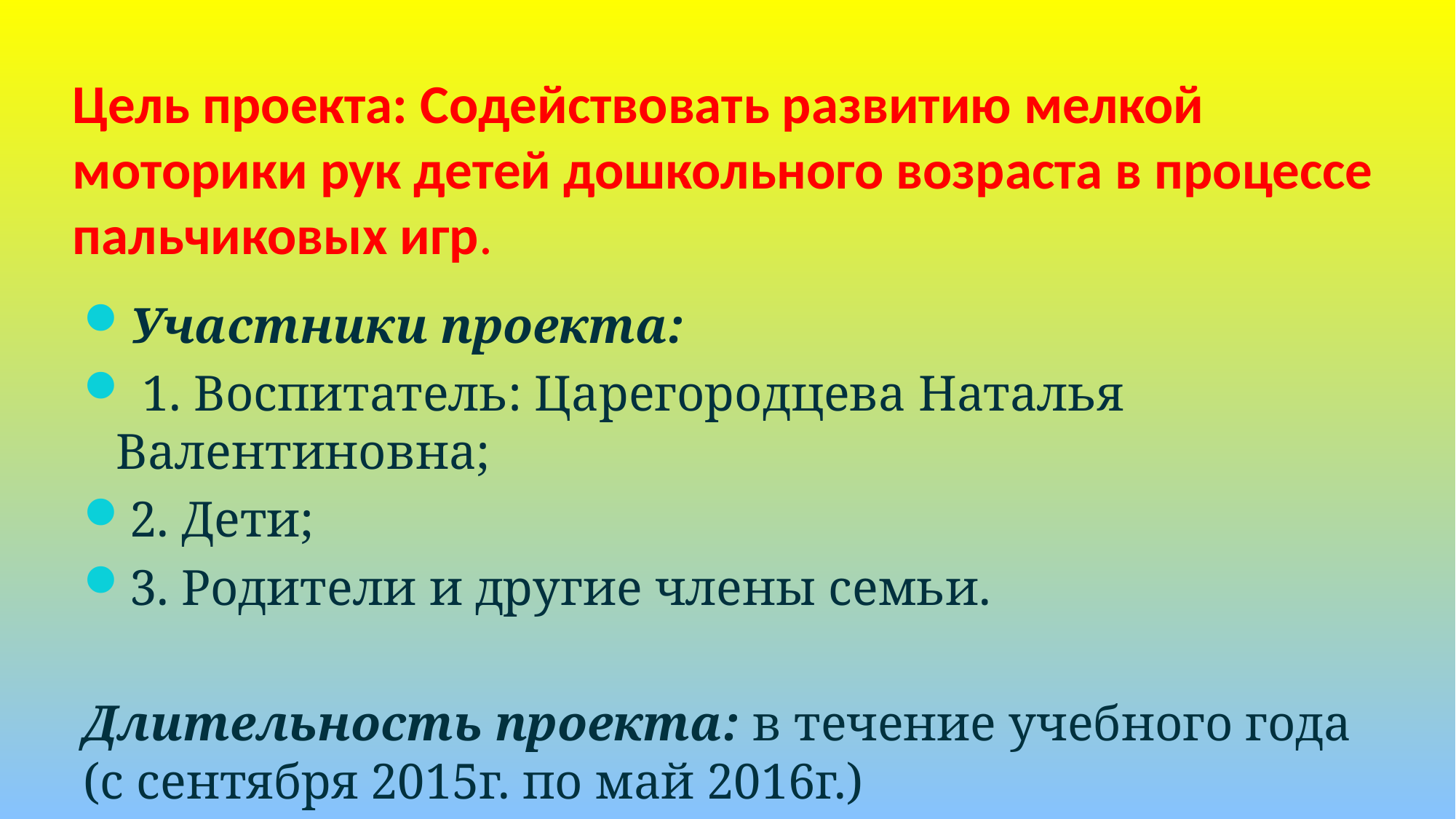

# Цель проекта: Содействовать развитию мелкой моторики рук детей дошкольного возраста в процессе пальчиковых игр.
Участники проекта:
 1. Воспитатель: Царегородцева Наталья Валентиновна;
2. Дети;
3. Родители и другие члены семьи.

Длительность проекта: в течение учебного года (с сентября 2015г. по май 2016г.)